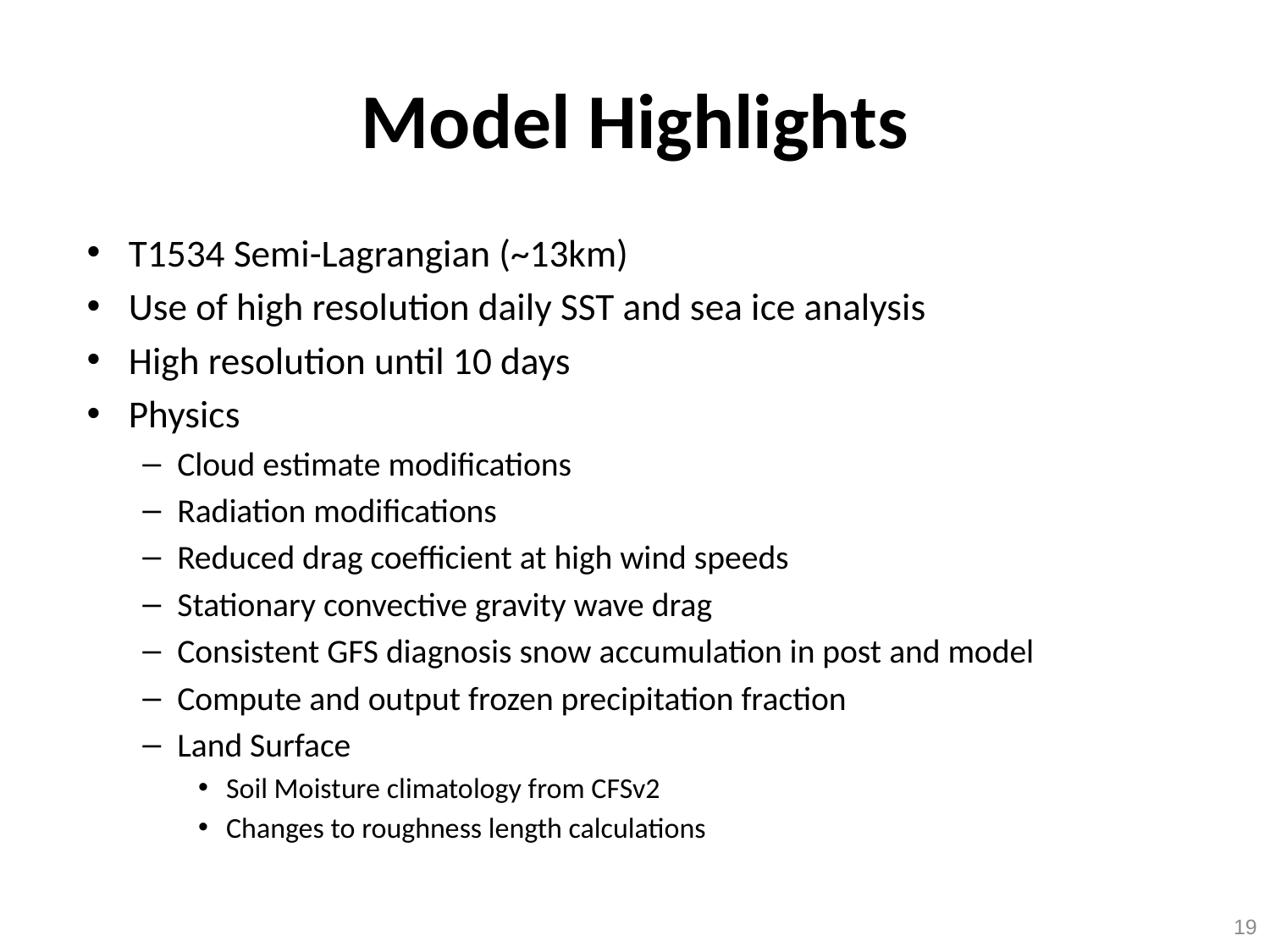

# Model Highlights
T1534 Semi-Lagrangian (~13km)
Use of high resolution daily SST and sea ice analysis
High resolution until 10 days
Physics
Cloud estimate modifications
Radiation modifications
Reduced drag coefficient at high wind speeds
Stationary convective gravity wave drag
Consistent GFS diagnosis snow accumulation in post and model
Compute and output frozen precipitation fraction
Land Surface
Soil Moisture climatology from CFSv2
Changes to roughness length calculations
19